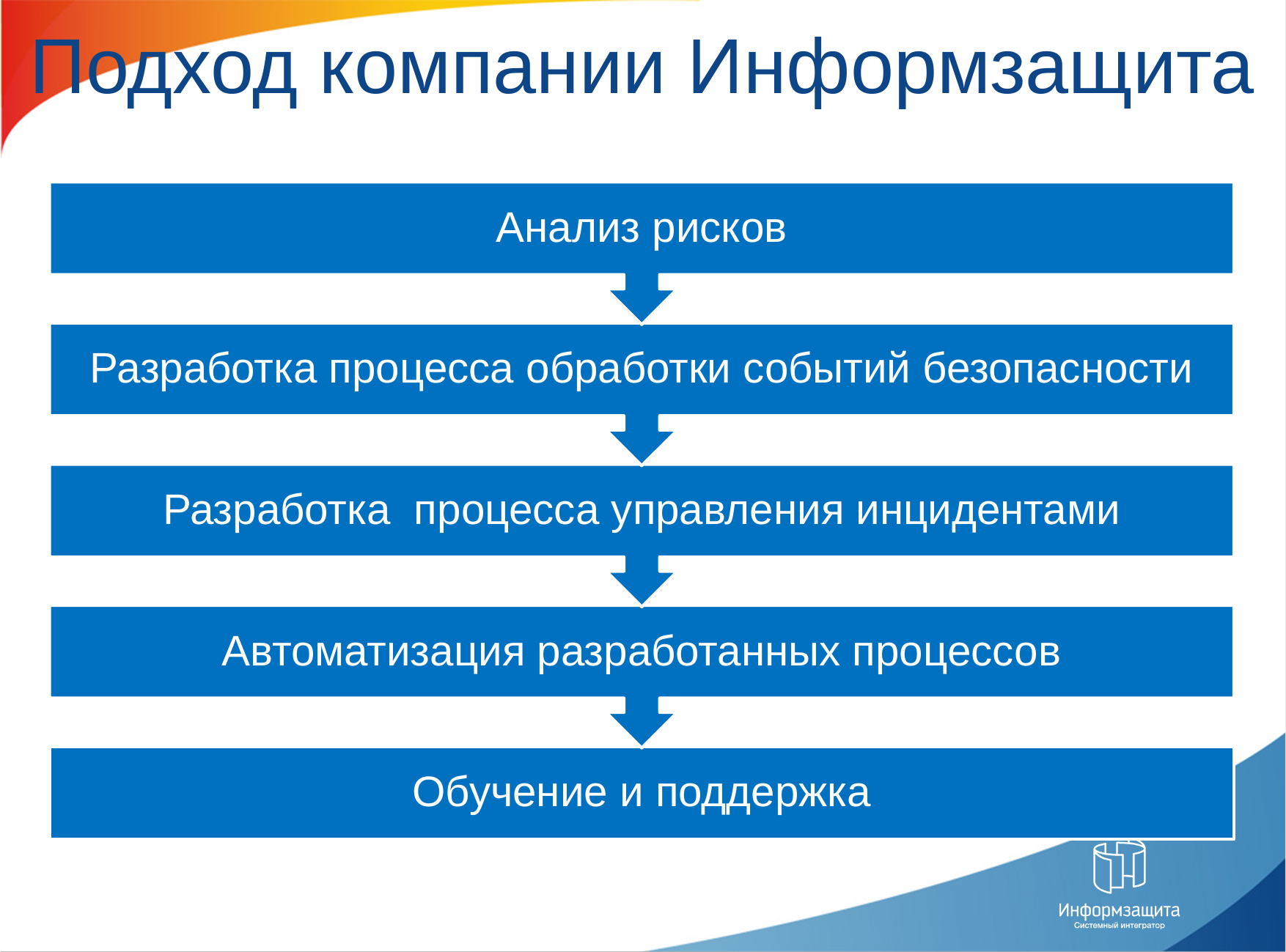

# Подход компании Информзащита
Обучение и поддержка
Автоматизация разработанных процессов
Разработка  процесса управления инцидентами
Разработка процесса обработки событий безопасности
Анализ рисков